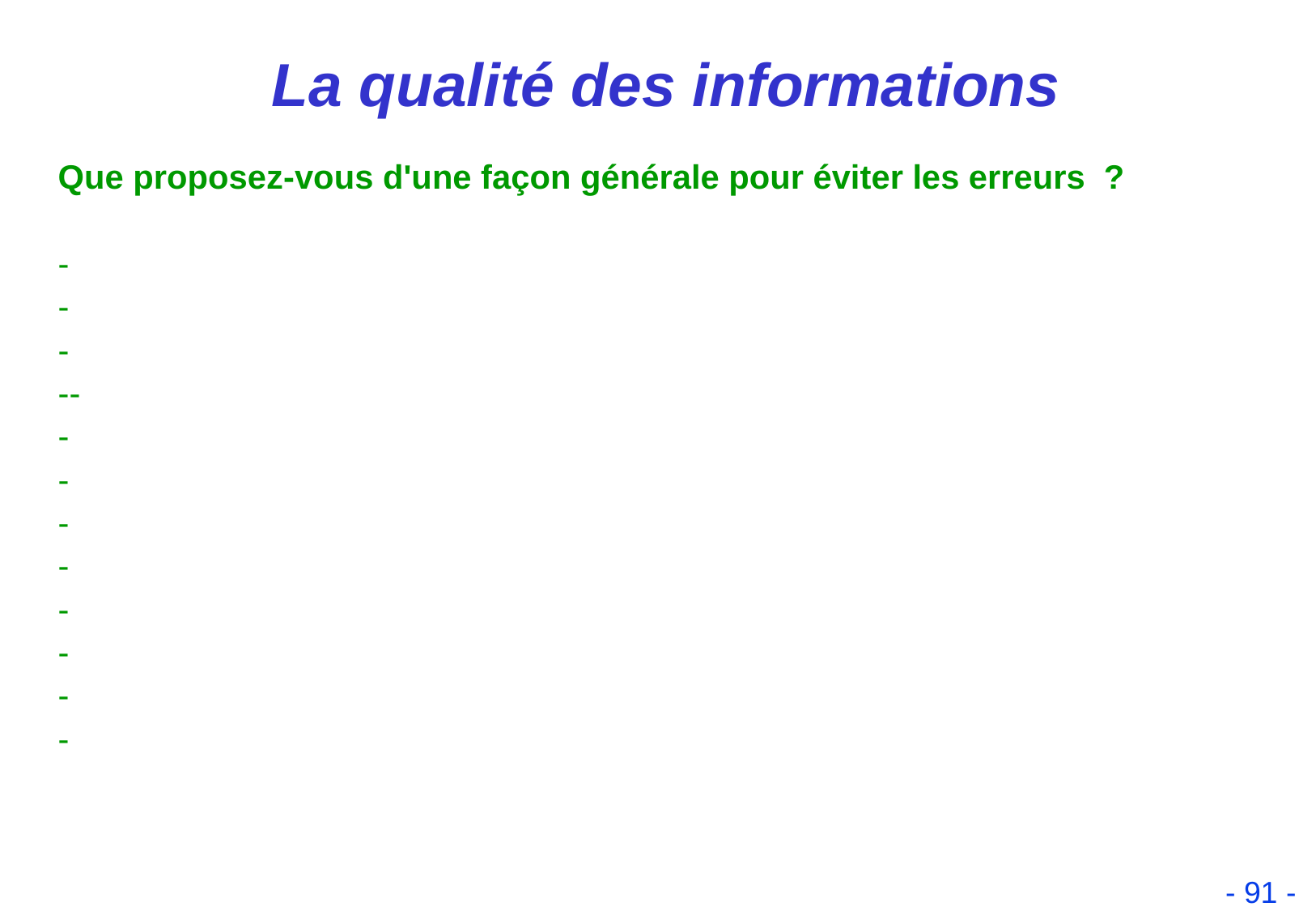

# La qualité des informations
Que proposez-vous d'une façon générale pour éviter les erreurs  ?

-
-
-
--
-
-
-
-
-
-
-
-